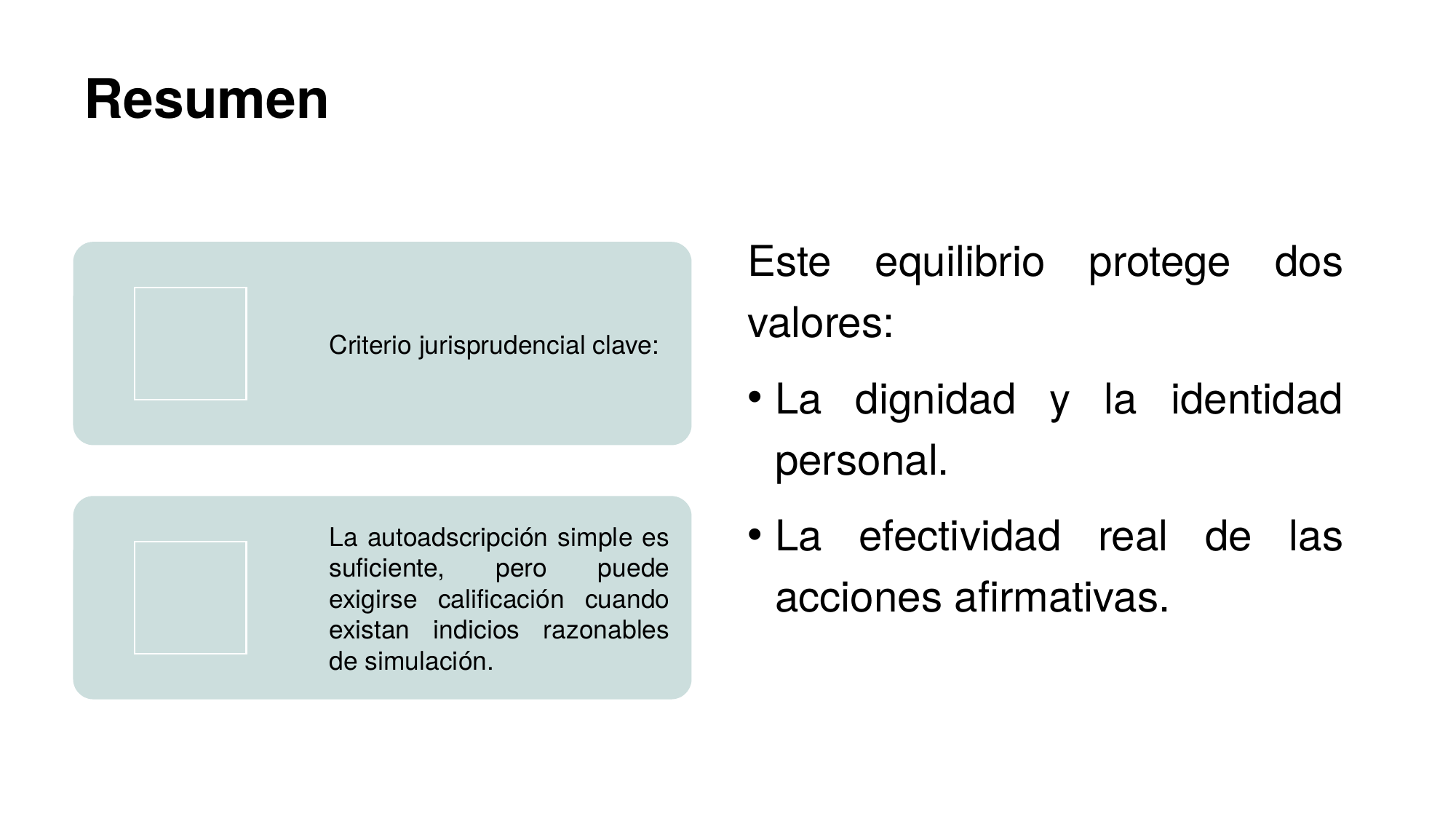

# Resumen
Criterio jurisprudencial clave:
La autoadscripción simple es suficiente, pero puede exigirse calificación cuando existan indicios razonables de simulación.
Este equilibrio protege dos valores:
La dignidad y la identidad personal.
La efectividad real de las acciones afirmativas.